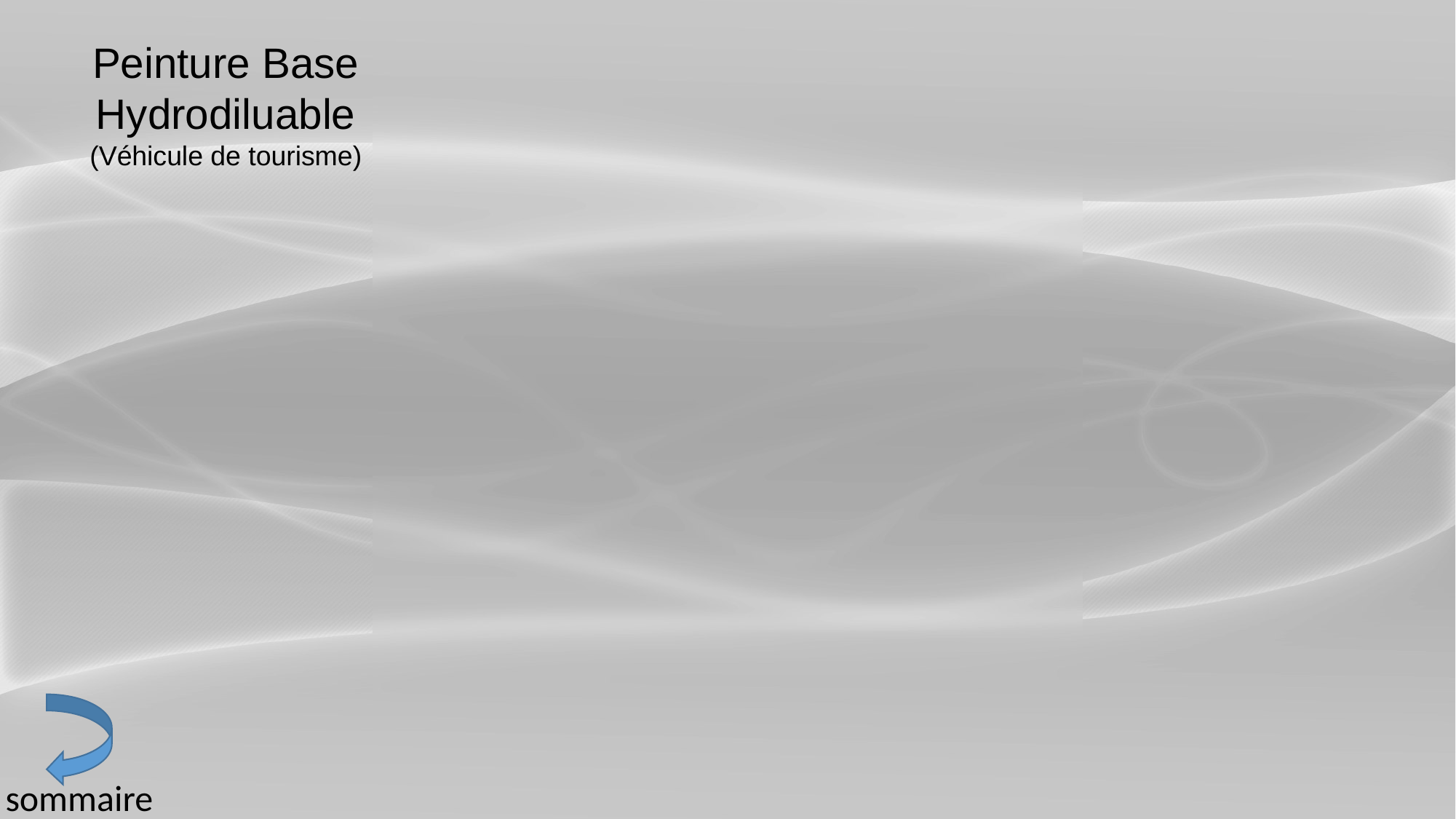

Peinture Base Hydrodiluable
(Véhicule de tourisme)

sommaire